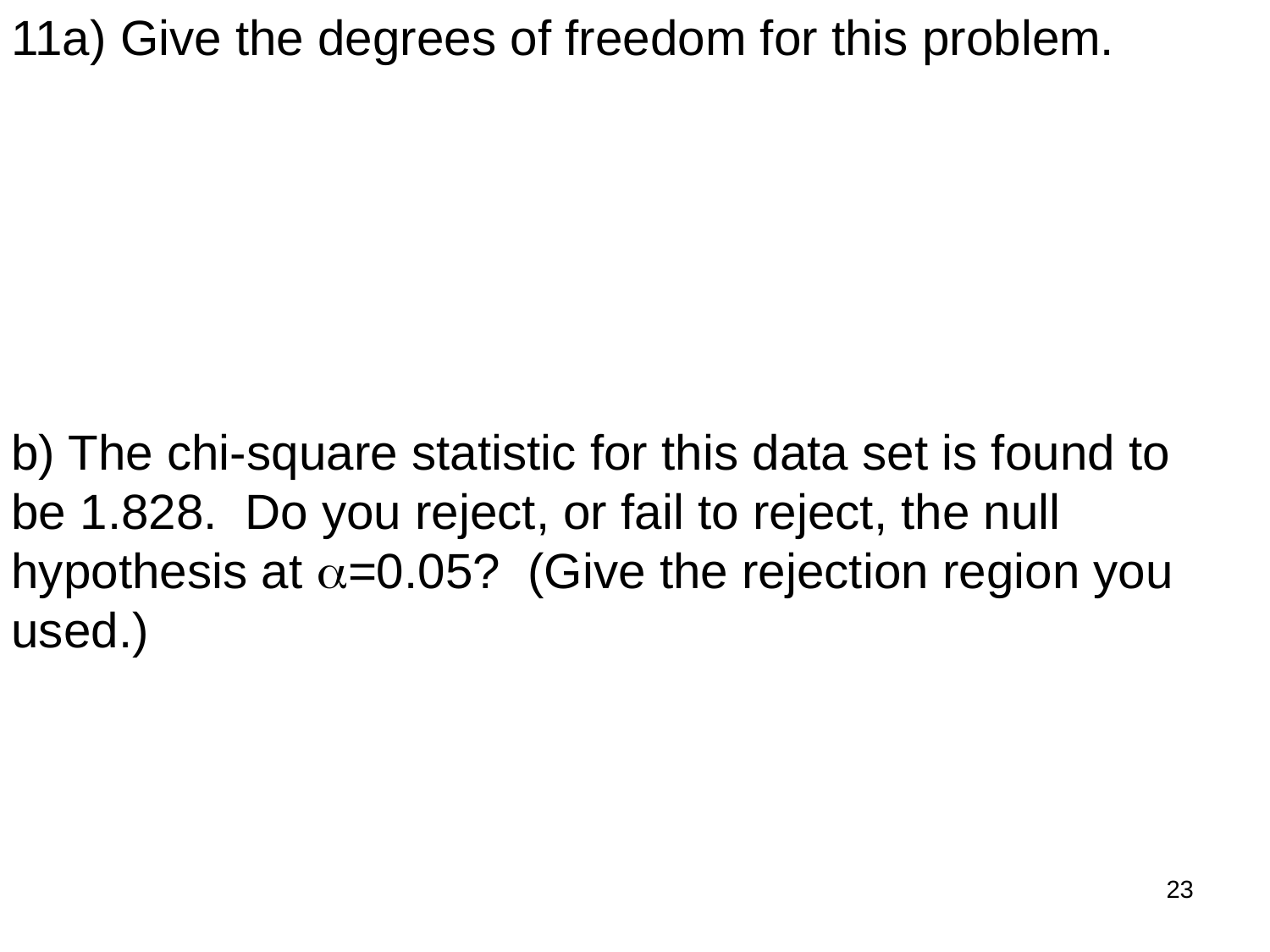

11a) Give the degrees of freedom for this problem.

b) The chi-square statistic for this data set is found to be 1.828.  Do you reject, or fail to reject, the null hypothesis at α=0.05?  (Give the rejection region you used.)

23